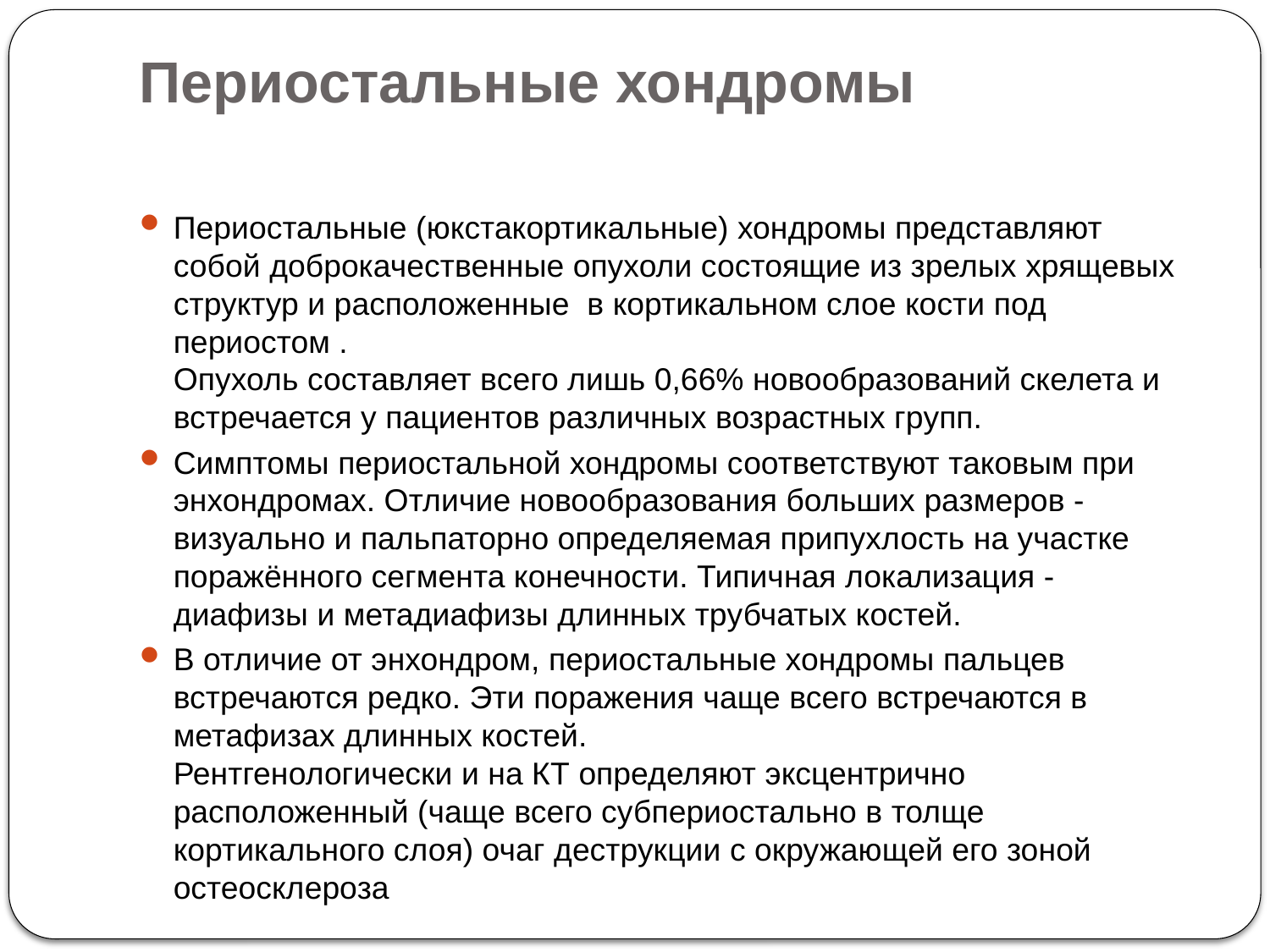

# Периостальные хондромы
Периостальные (юкстакортикальные) хондромы представляют собой доброкачественные опухоли состоящие из зрелых хрящевых структур и расположенные  в кортикальном слое кости под периостом . 
Опухоль составляет всего лишь 0,66% новообразований скелета и встречается у пациентов различных возрастных групп.
Симптомы периостальной хондромы соответствуют таковым при энхондромах. Отличие новообразования больших размеров - визуально и пальпаторно определяемая припухлость на участке поражённого сегмента конечности. Типичная локализация - диафизы и метадиафизы длинных трубчатых костей.
В отличие от энхондром, периостальные хондромы пальцев встречаются редко. Эти поражения чаще всего встречаются в метафизах длинных костей. 
Рентгенологически и на КТ определяют эксцентрично расположенный (чаще всего субпериостально в толще кортикального слоя) очаг деструкции с окружающей его зоной остеосклероза